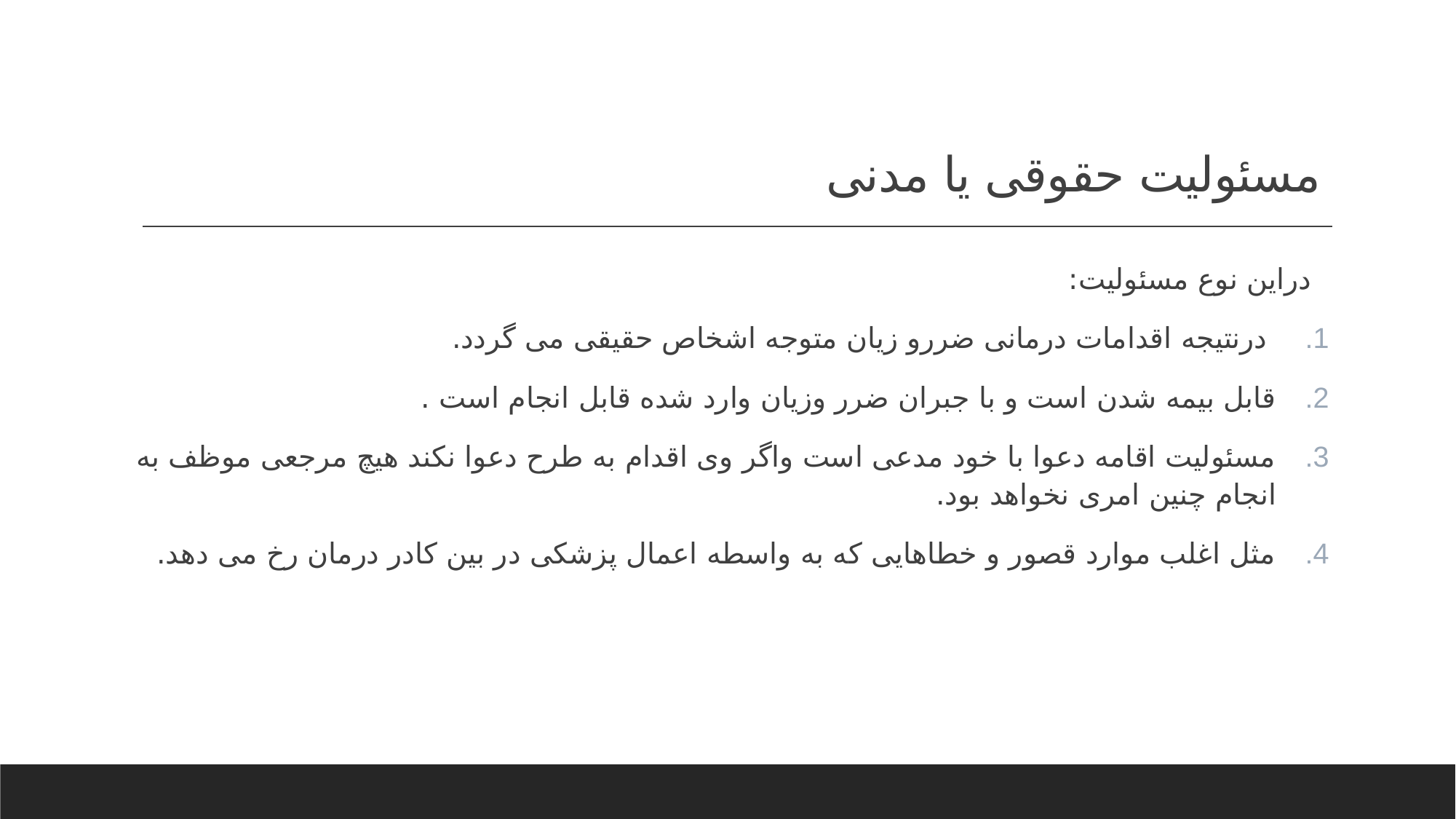

# مسئولیت حقوقی یا مدنی
 دراین نوع مسئولیت:
 درنتیجه اقدامات درمانی ضررو زیان متوجه اشخاص حقیقی می گردد.
قابل بیمه شدن است و با جبران ضرر وزیان وارد شده قابل انجام است .
مسئولیت اقامه دعوا با خود مدعی است واگر وی اقدام به طرح دعوا نکند هیچ مرجعی موظف به انجام چنین امری نخواهد بود.
مثل اغلب موارد قصور و خطاهایی که به واسطه اعمال پزشکی در بین کادر درمان رخ می دهد.